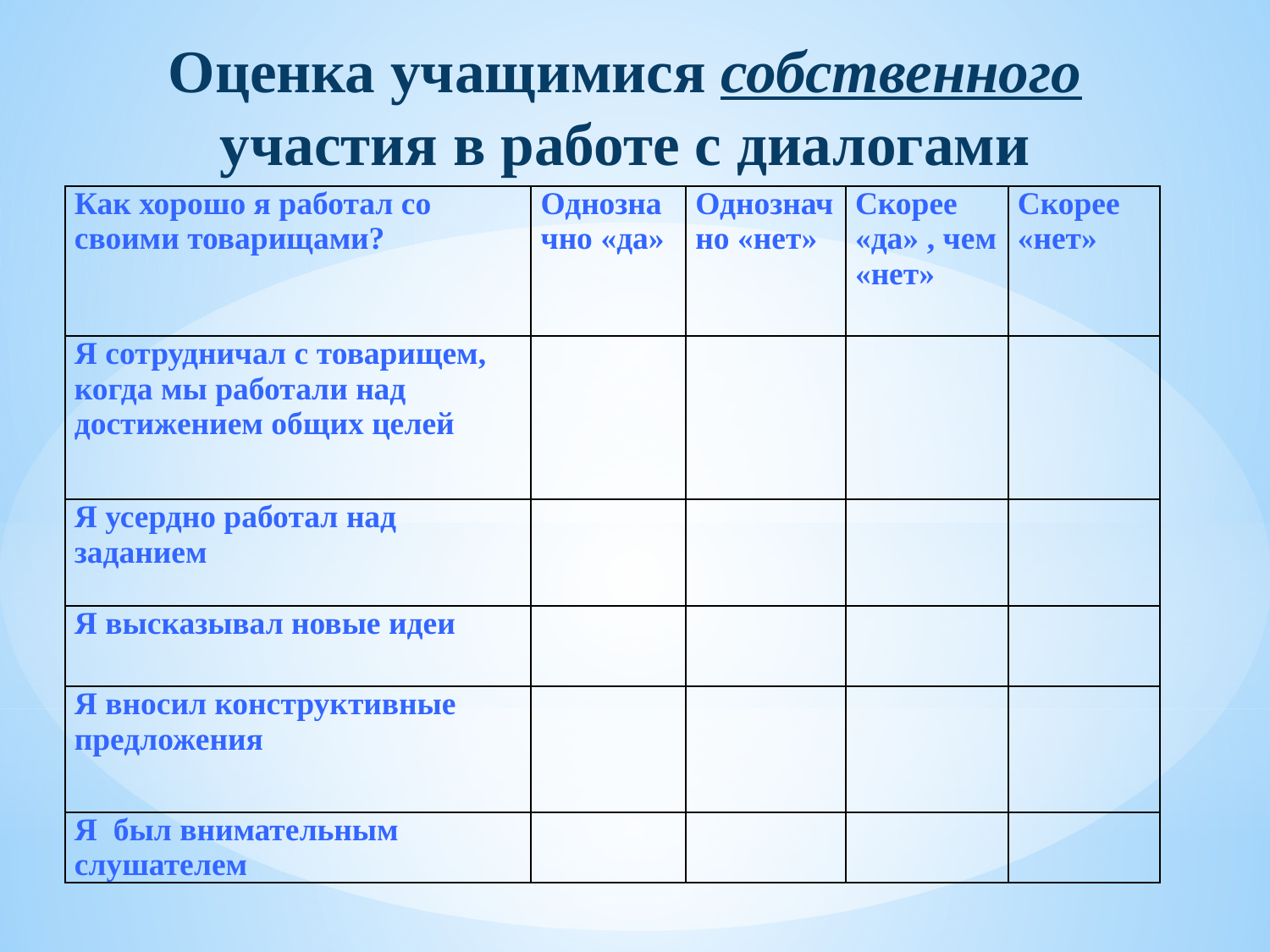

# Оценка учащимися собственного участия в работе с диалогами
| Как хорошо я работал со своими товарищами? | Однозначно «да» | Однозначно «нет» | Скорее «да» , чем «нет» | Скорее «нет» |
| --- | --- | --- | --- | --- |
| Я сотрудничал с товарищем, когда мы работали над достижением общих целей |  |  |  |  |
| Я усердно работал над заданием |  |  |  |  |
| Я высказывал новые идеи |  |  |  |  |
| Я вносил конструктивные предложения |  |  |  |  |
| Я был внимательным слушателем |  |  |  |  |